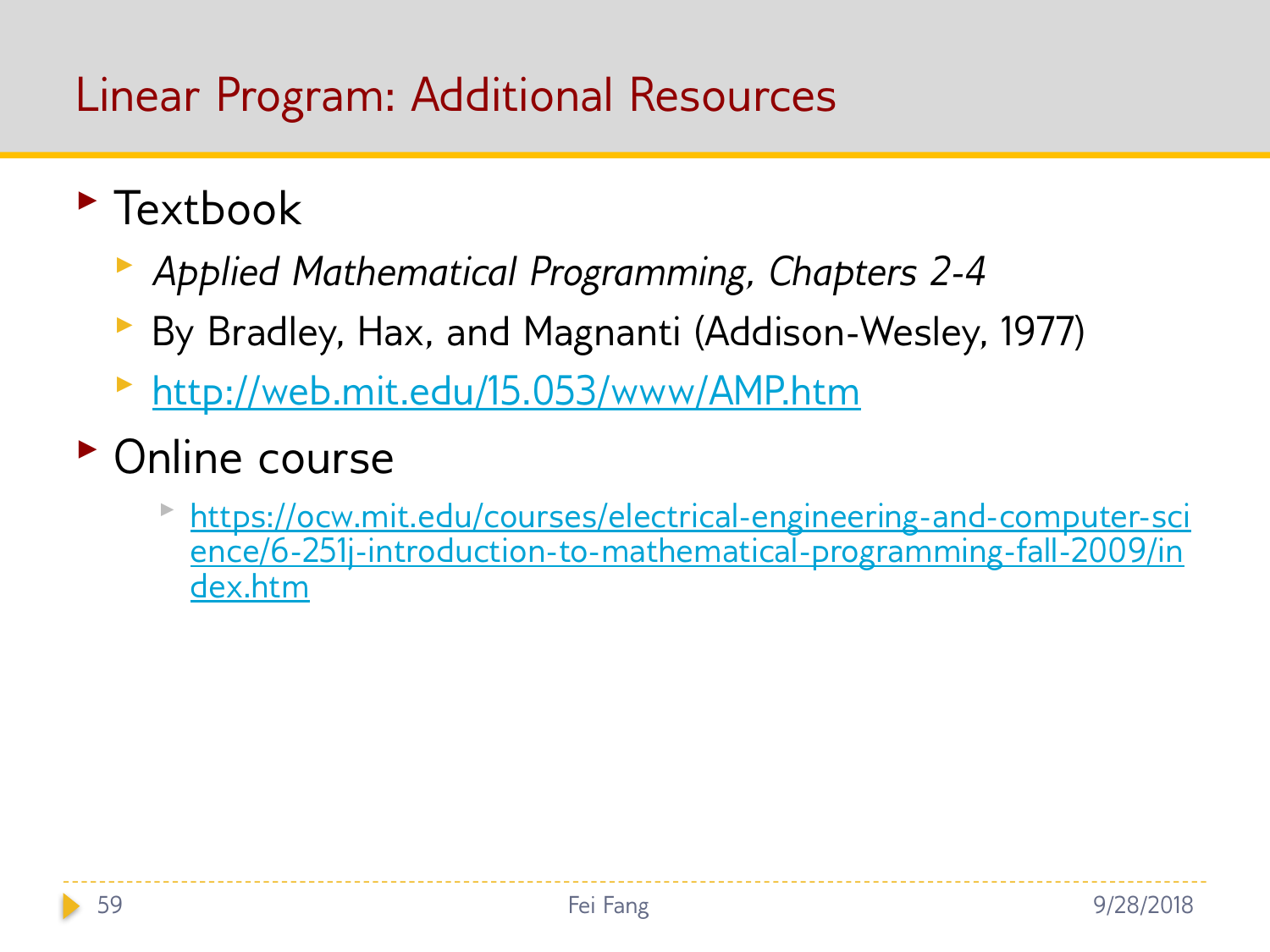

# Linear Program: Additional Resources
Textbook
Applied Mathematical Programming, Chapters 2-4
By Bradley, Hax, and Magnanti (Addison-Wesley, 1977)
http://web.mit.edu/15.053/www/AMP.htm
Online course
https://ocw.mit.edu/courses/electrical-engineering-and-computer-science/6-251j-introduction-to-mathematical-programming-fall-2009/index.htm

59
Fei Fang
9/28/2018